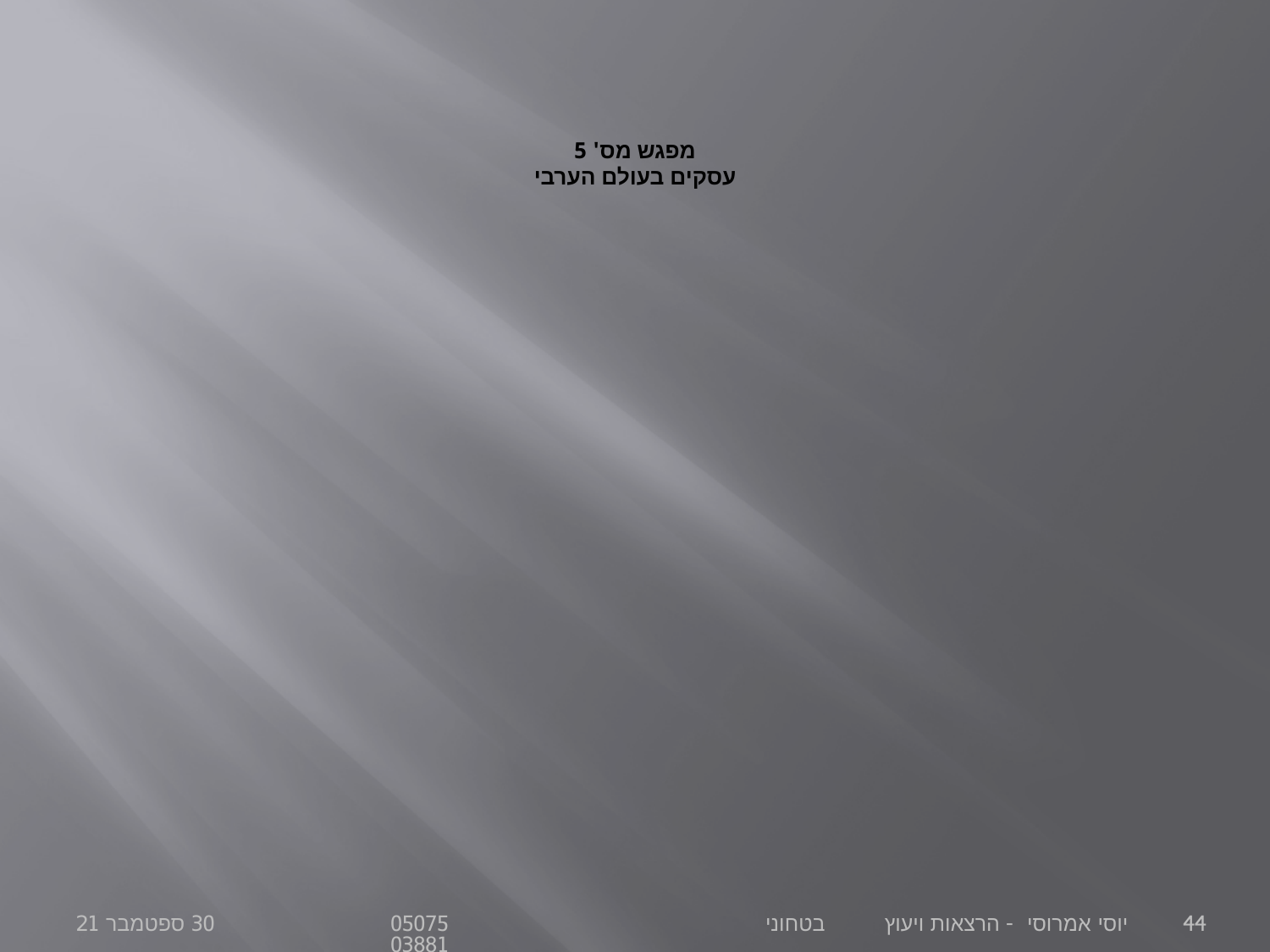

# מפגש מס' 5 עסקים בעולם הערבי

30 ספטמבר 21
יוסי אמרוסי  - הרצאות ויעוץ בטחוני 0507503881
44